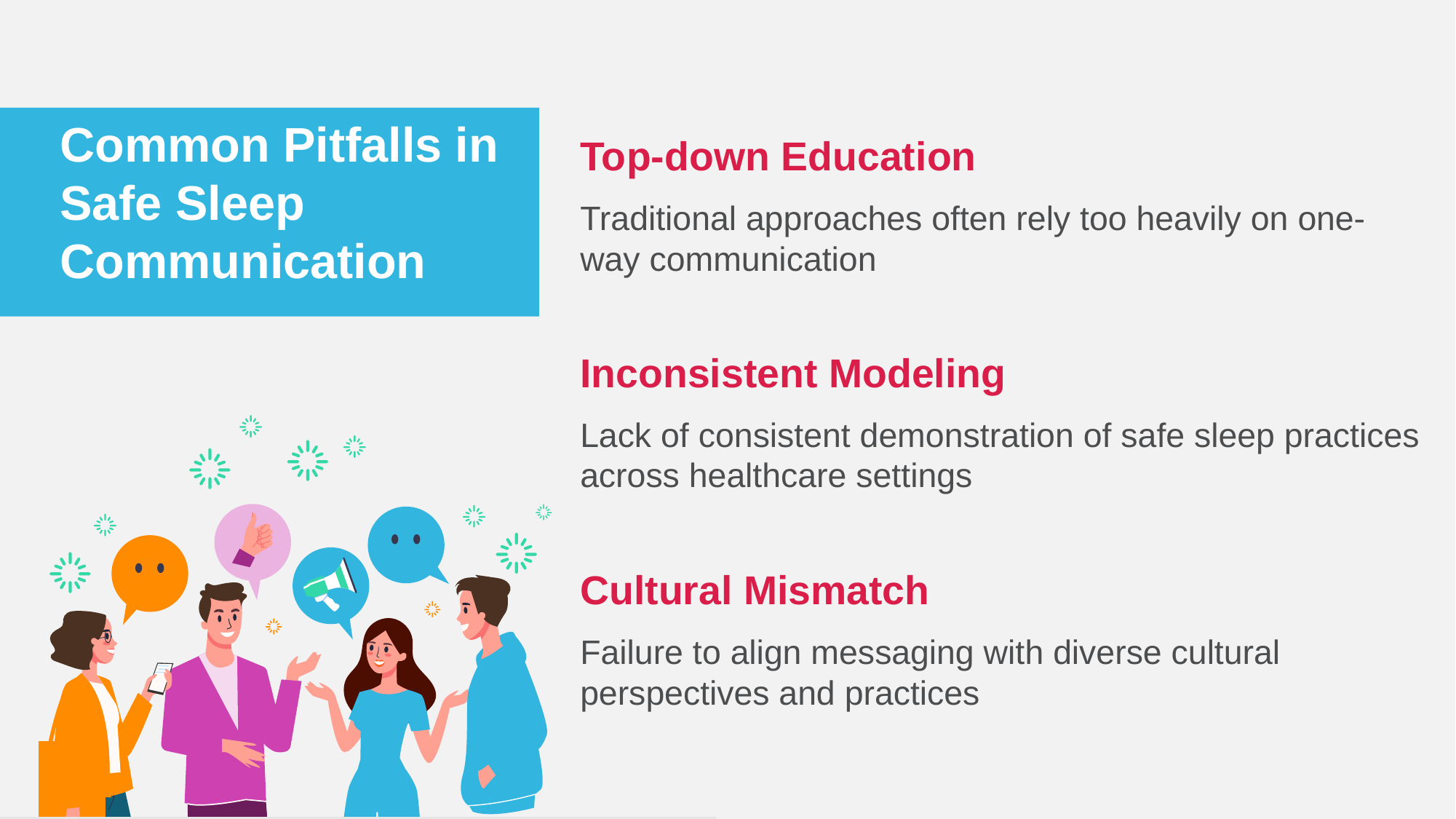

Common Pitfalls in Safe Sleep Communication
Top-down Education
Traditional approaches often rely too heavily on one-way communication
Inconsistent Modeling
Lack of consistent demonstration of safe sleep practices across healthcare settings

Cultural Mismatch
Failure to align messaging with diverse cultural perspectives and practices